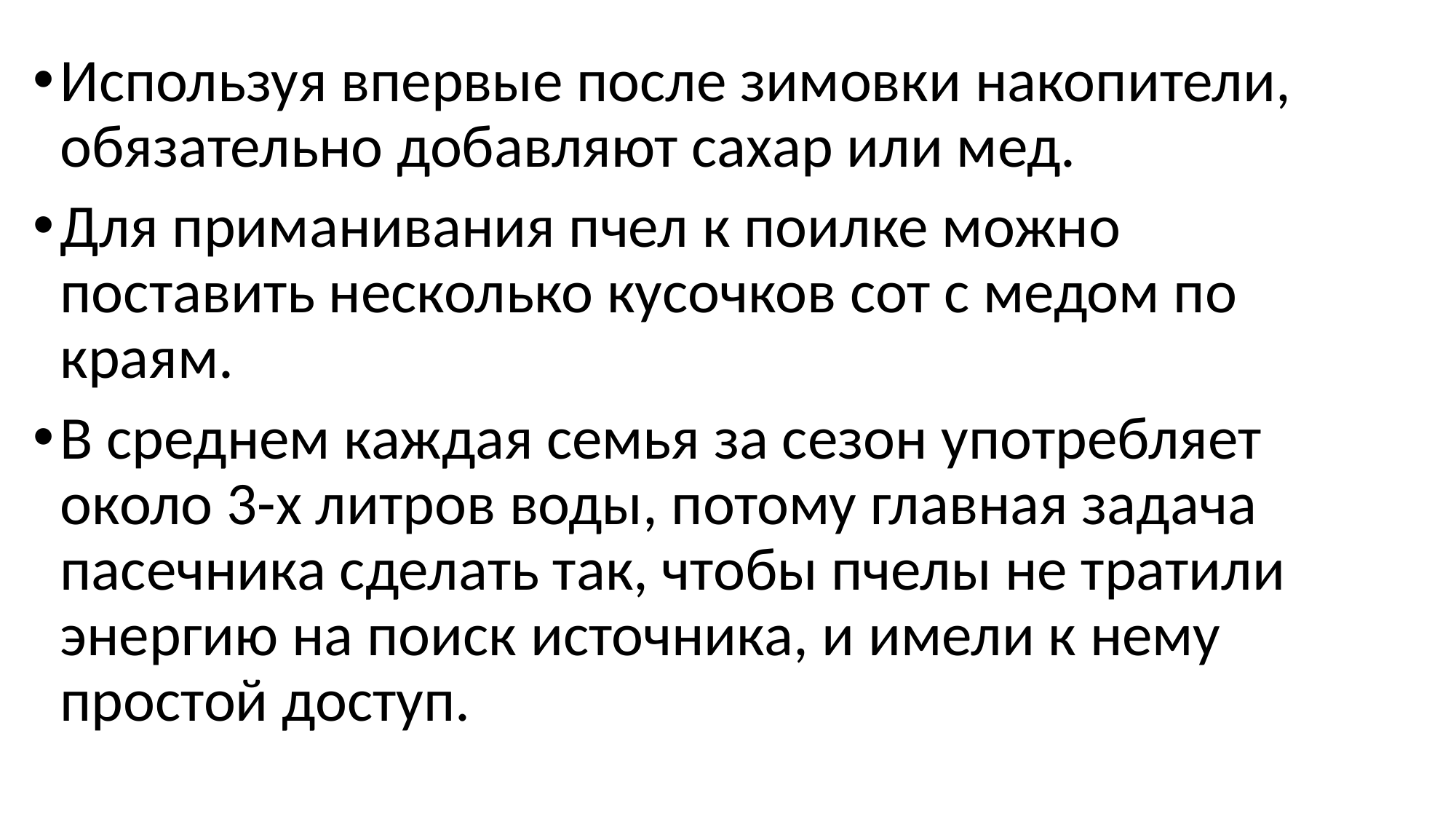

Используя впервые после зимовки накопители, обязательно добавляют сахар или мед.
Для приманивания пчел к поилке можно поставить несколько кусочков сот с медом по краям.
В среднем каждая семья за сезон употребляет около 3-х литров воды, потому главная задача пасечника сделать так, чтобы пчелы не тратили энергию на поиск источника, и имели к нему простой доступ.

#